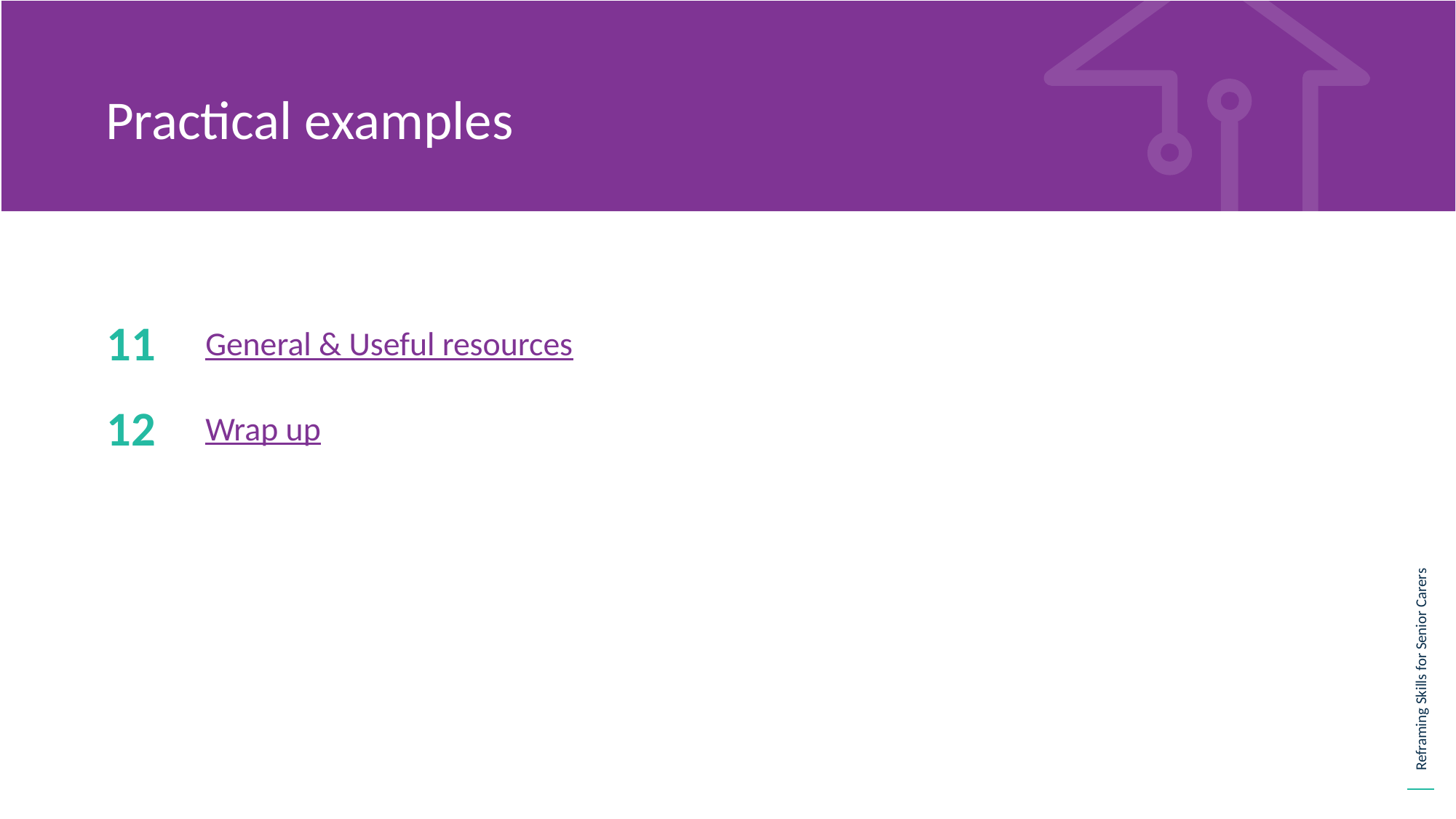

Practical examples

11
General & Useful resources
12
Wrap up